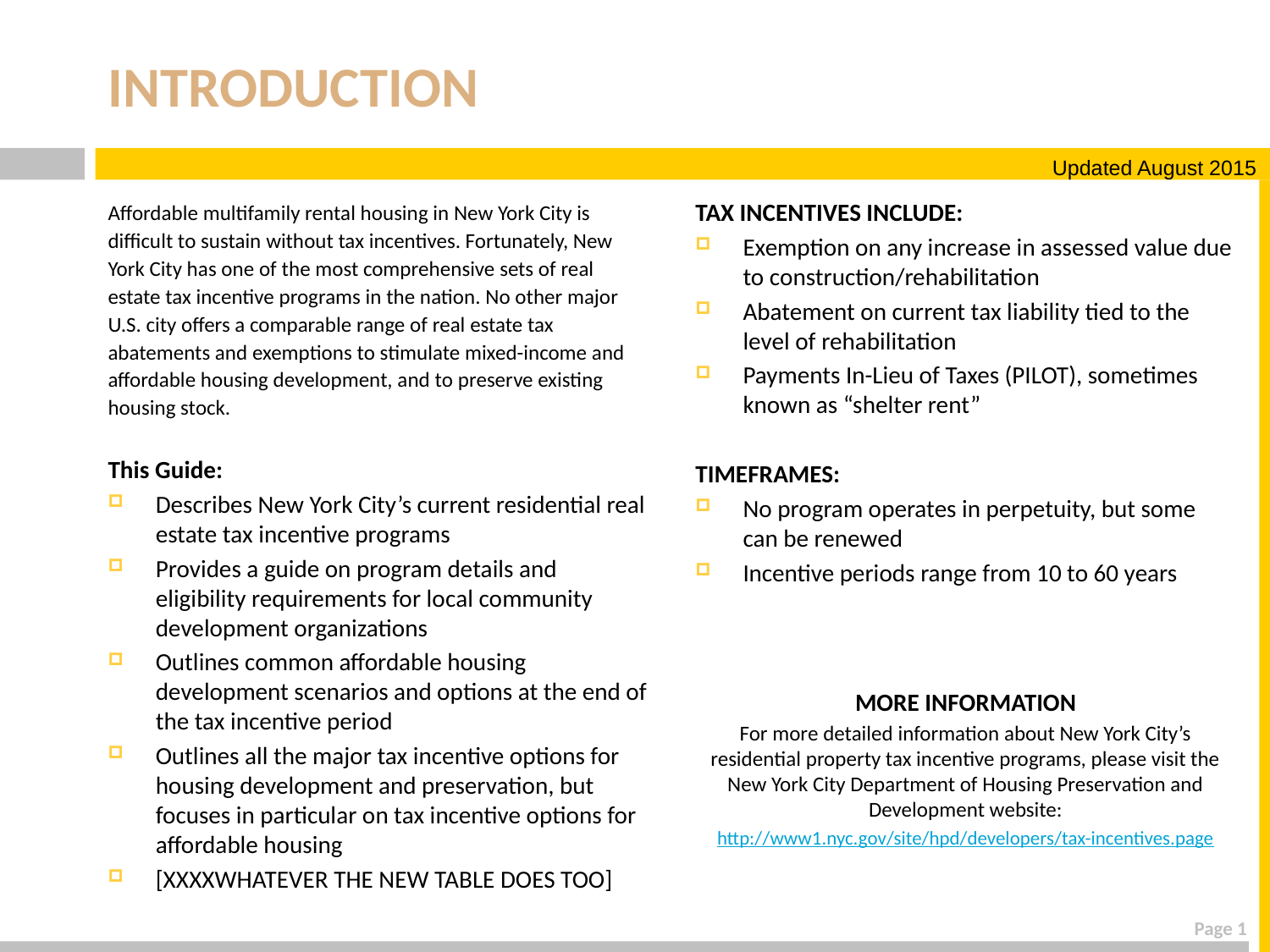

# INTRODUCTION
Updated August 2015
Affordable multifamily rental housing in New York City is difficult to sustain without tax incentives. Fortunately, New York City has one of the most comprehensive sets of real estate tax incentive programs in the nation. No other major U.S. city offers a comparable range of real estate tax abatements and exemptions to stimulate mixed-income and affordable housing development, and to preserve existing housing stock.

This Guide:
Describes New York City’s current residential real estate tax incentive programs
Provides a guide on program details and eligibility requirements for local community development organizations
Outlines common affordable housing development scenarios and options at the end of the tax incentive period
Outlines all the major tax incentive options for housing development and preservation, but focuses in particular on tax incentive options for affordable housing
[XXXXWHATEVER THE NEW TABLE DOES TOO]
TAX INCENTIVES INCLUDE:
Exemption on any increase in assessed value due to construction/rehabilitation
Abatement on current tax liability tied to the level of rehabilitation
Payments In-Lieu of Taxes (PILOT), sometimes known as “shelter rent”

TIMEFRAMES:
No program operates in perpetuity, but some can be renewed
Incentive periods range from 10 to 60 years

MORE INFORMATION
For more detailed information about New York City’s residential property tax incentive programs, please visit the New York City Department of Housing Preservation and Development website:
http://www1.nyc.gov/site/hpd/developers/tax-incentives.page